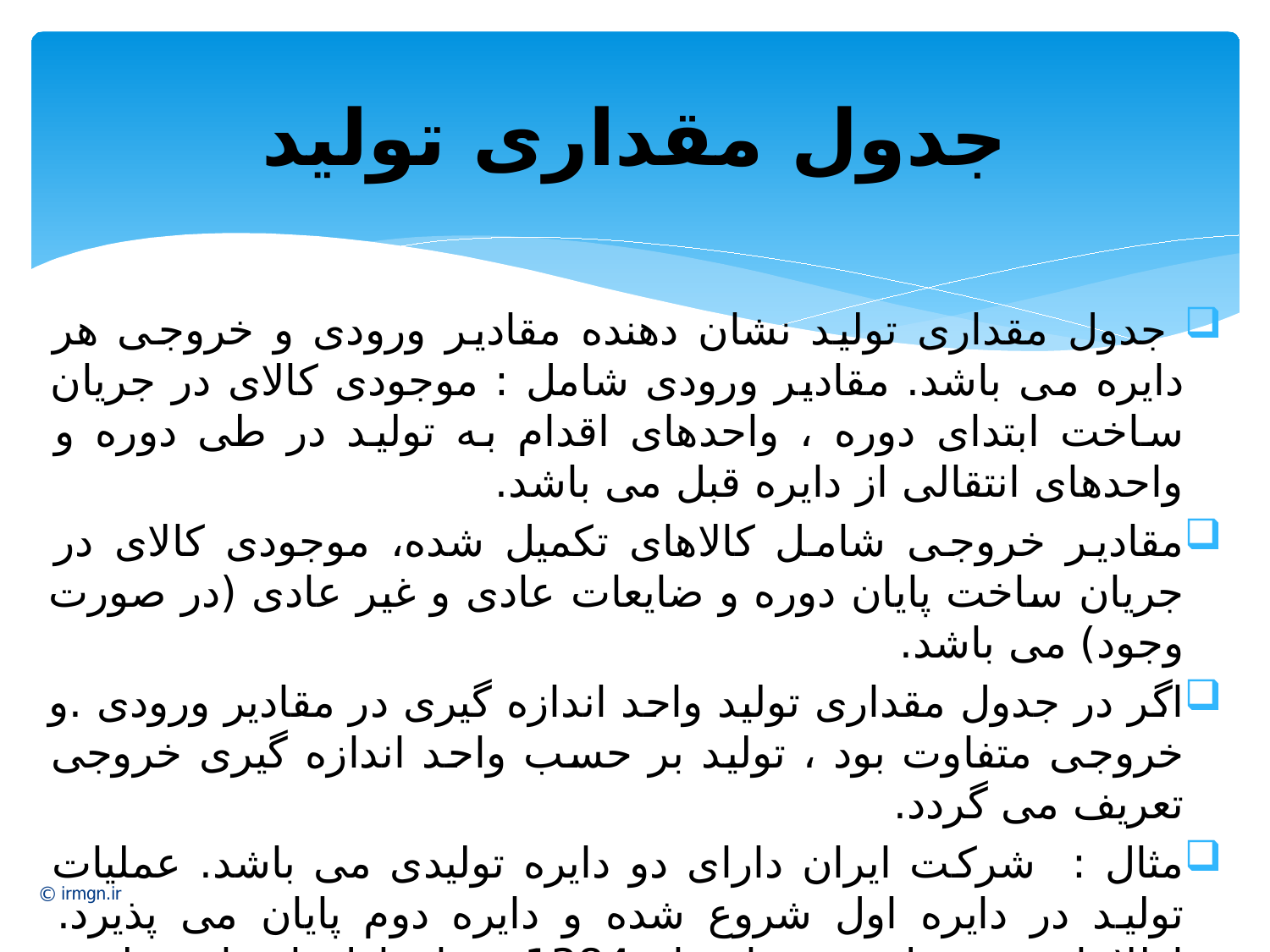

# جدول مقداری تولید
 جدول مقداری تولید نشان دهنده مقادیر ورودی و خروجی هر دایره می باشد. مقادیر ورودی شامل : موجودی کالای در جریان ساخت ابتدای دوره ، واحدهای اقدام به تولید در طی دوره و واحدهای انتقالی از دایره قبل می باشد.
مقادیر خروجی شامل کالاهای تکمیل شده، موجودی کالای در جریان ساخت پایان دوره و ضایعات عادی و غیر عادی (در صورت وجود) می باشد.
اگر در جدول مقداری تولید واحد اندازه گیری در مقادیر ورودی .و خروجی متفاوت بود ، تولید بر حسب واحد اندازه گیری خروجی تعریف می گردد.
مثال :  شرکت ایران دارای دو دایره تولیدی می باشد. عملیات تولید در دایره اول شروع شده و دایره دوم پایان می پذیرد. اطلاعات مربوط به مرداد ماه 1384 در ارتباط با دوایر تولیدی شرکت مذکور در دست می باشد:
© irmgn.ir